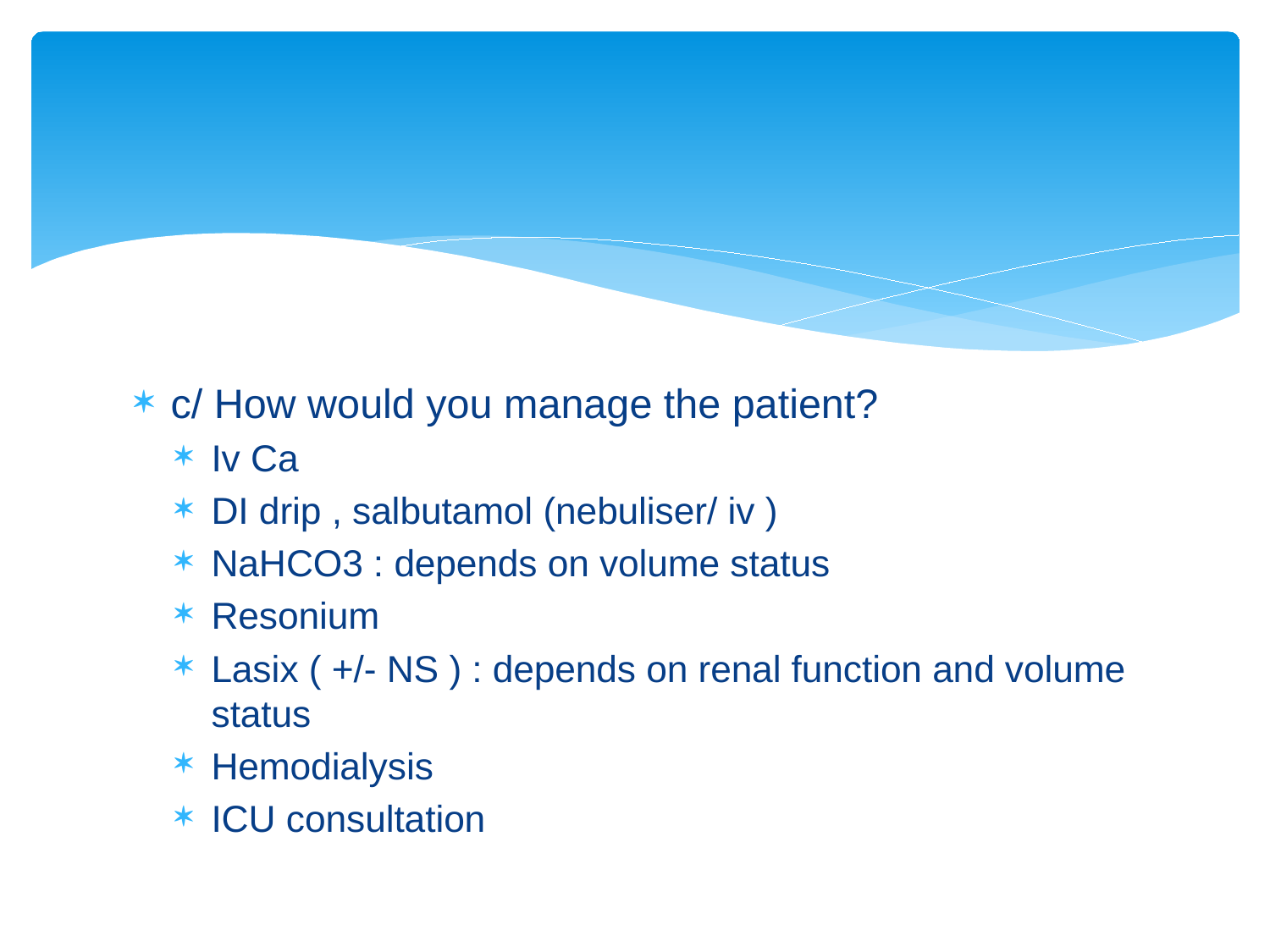

#
c/ How would you manage the patient?
Iv Ca
DI drip , salbutamol (nebuliser/ iv )
NaHCO3 : depends on volume status
Resonium
Lasix ( +/- NS ) : depends on renal function and volume status
Hemodialysis
ICU consultation